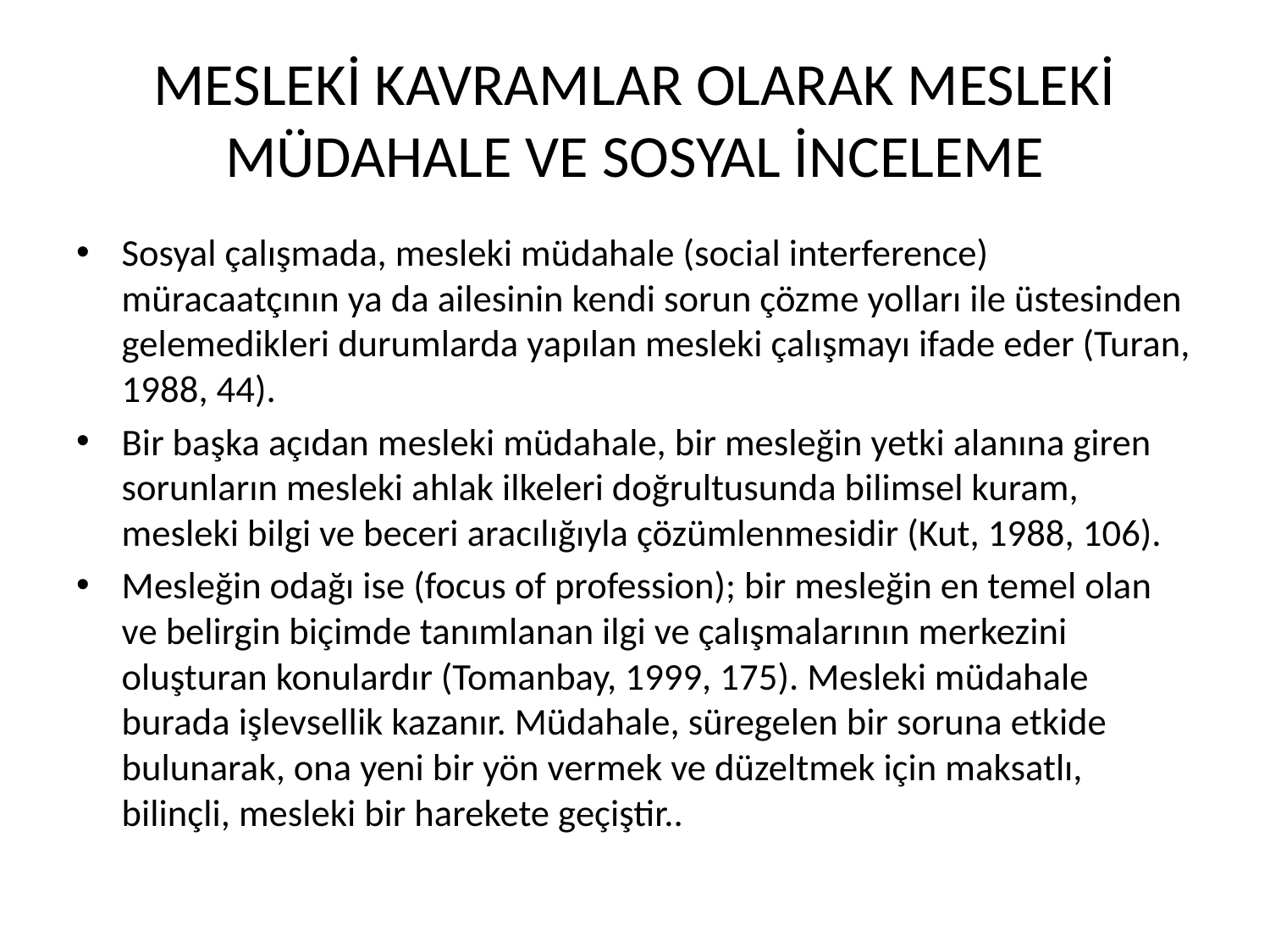

# MESLEKİ KAVRAMLAR OLARAK MESLEKİ MÜDAHALE VE SOSYAL İNCELEME
Sosyal çalışmada, mesleki müdahale (social interference) müracaatçının ya da ailesinin kendi sorun çözme yolları ile üstesinden gelemedikleri durumlarda yapılan mesleki çalışmayı ifade eder (Turan, 1988, 44).
Bir başka açıdan mesleki müdahale, bir mesleğin yetki alanına giren sorunların mesleki ahlak ilkeleri doğrultusunda bilimsel kuram, mesleki bilgi ve beceri aracılığıyla çözümlenmesidir (Kut, 1988, 106).
Mesleğin odağı ise (focus of profession); bir mesleğin en temel olan ve belirgin biçimde tanımlanan ilgi ve çalışmalarının merkezini oluşturan konulardır (Tomanbay, 1999, 175). Mesleki müdahale burada işlevsellik kazanır. Müdahale, süregelen bir soruna etkide bulunarak, ona yeni bir yön vermek ve düzeltmek için maksatlı, bilinçli, mesleki bir harekete geçiştir..